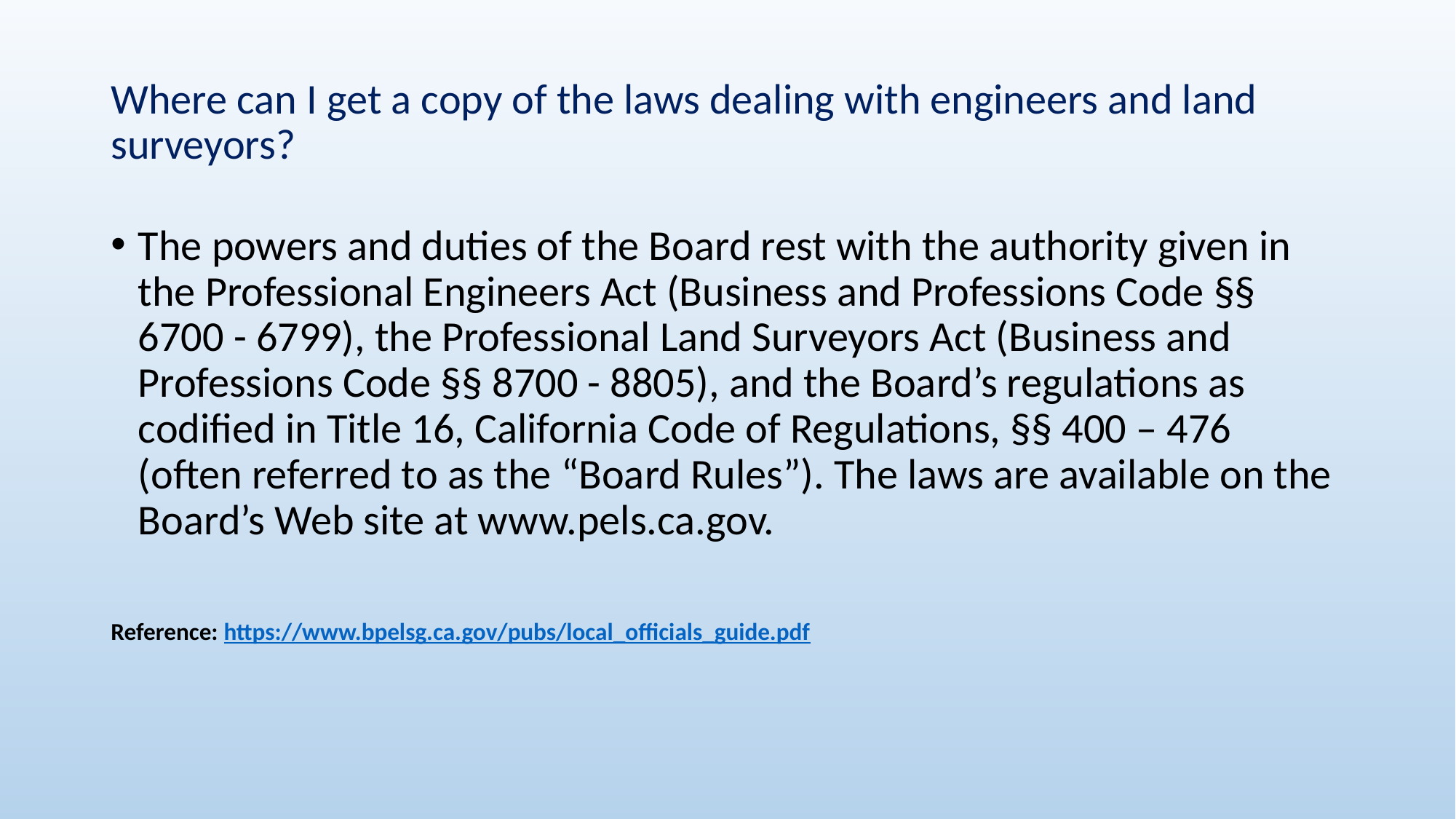

# Where can I get a copy of the laws dealing with engineers and land surveyors?
The powers and duties of the Board rest with the authority given in the Professional Engineers Act (Business and Professions Code §§ 6700 - 6799), the Professional Land Surveyors Act (Business and Professions Code §§ 8700 - 8805), and the Board’s regulations as codified in Title 16, California Code of Regulations, §§ 400 – 476 (often referred to as the “Board Rules”). The laws are available on the Board’s Web site at www.pels.ca.gov.

Reference: https://www.bpelsg.ca.gov/pubs/local_officials_guide.pdf